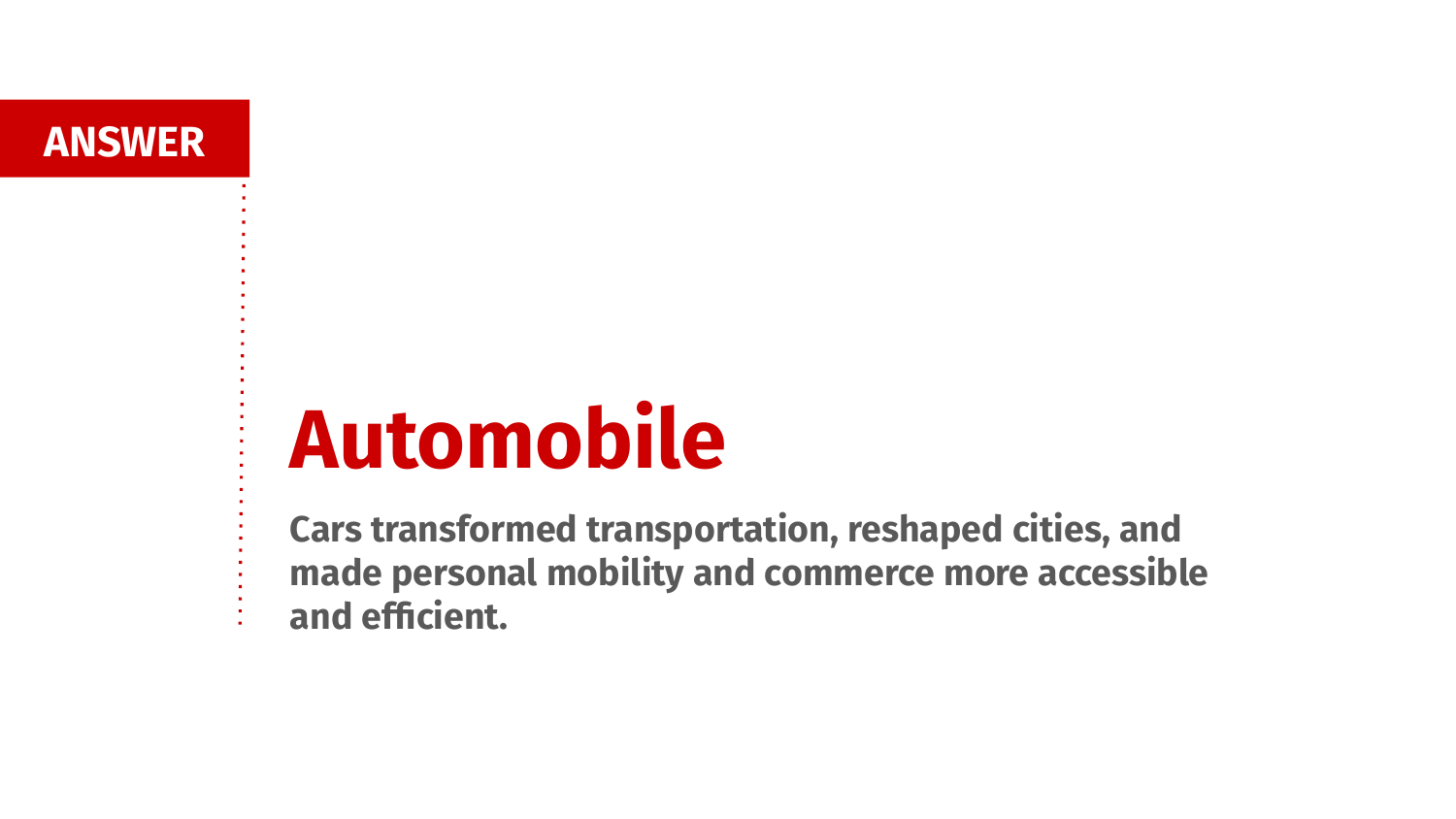

ANSWER
Automobile
Cars transformed transportation, reshaped cities, and
made personal mobility and commerce more accessible
and efficient.